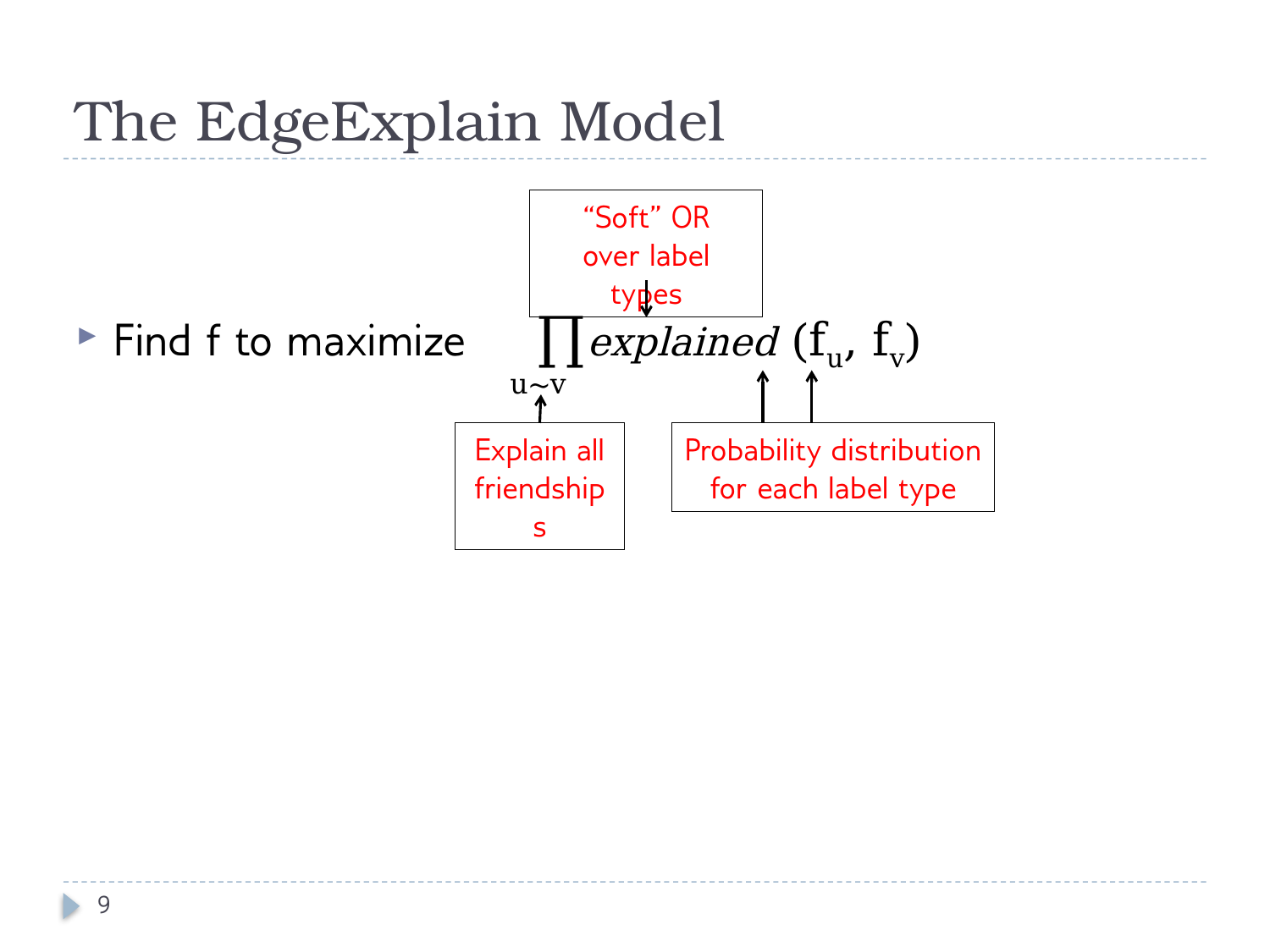

# The EdgeExplain Model

Find f to maximize     ∏explained (fu, fv)

“Soft” OR
over label types
u∼v
Probability distribution for each label type
Explain all friendships
9